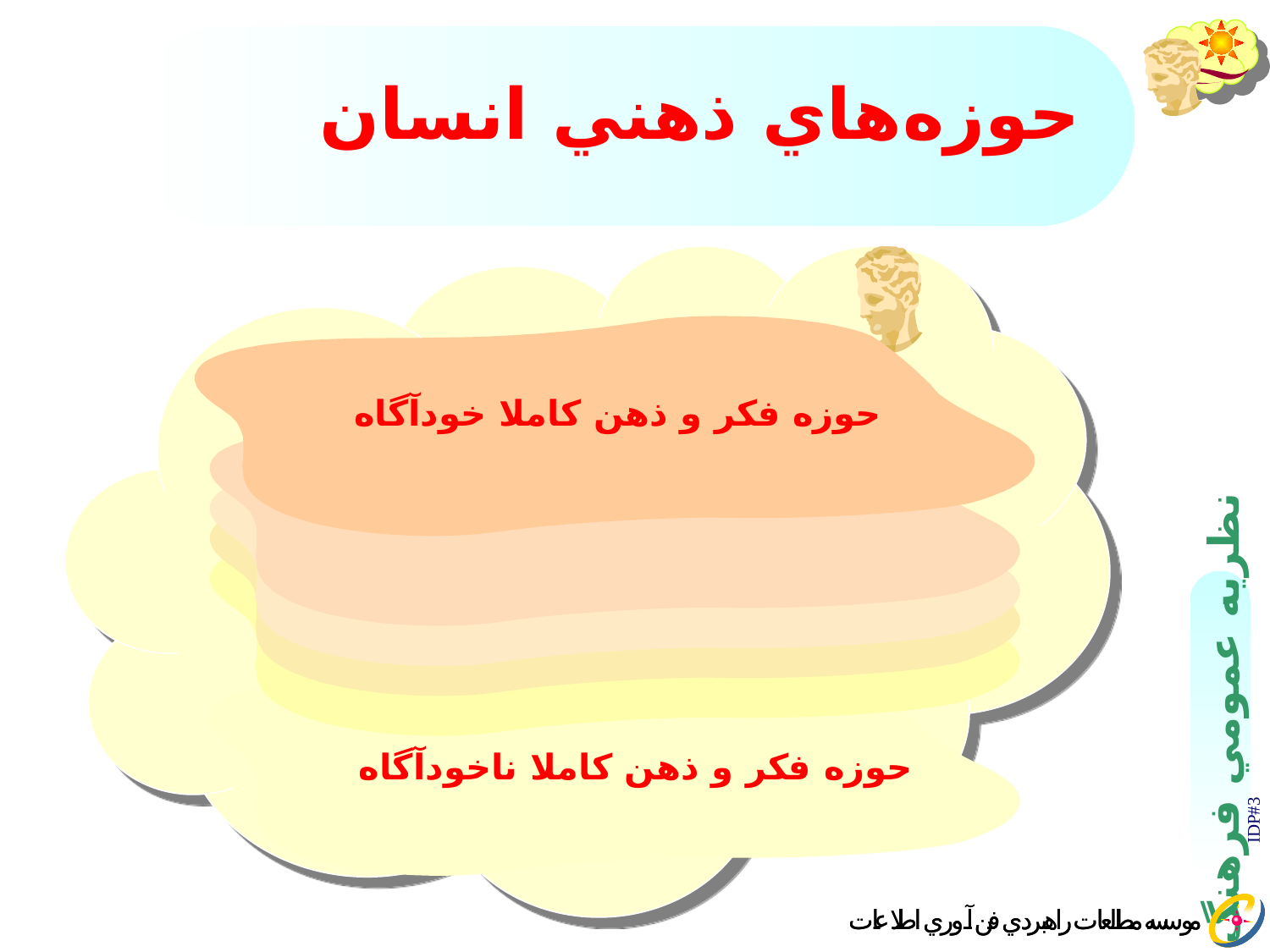

# حوزه‌هاي ذهني انسان

حوزه فکر و ذهن كاملا خودآگاه

حوزه فکر و ذهن كاملا ناخودآگاه
IDP#3